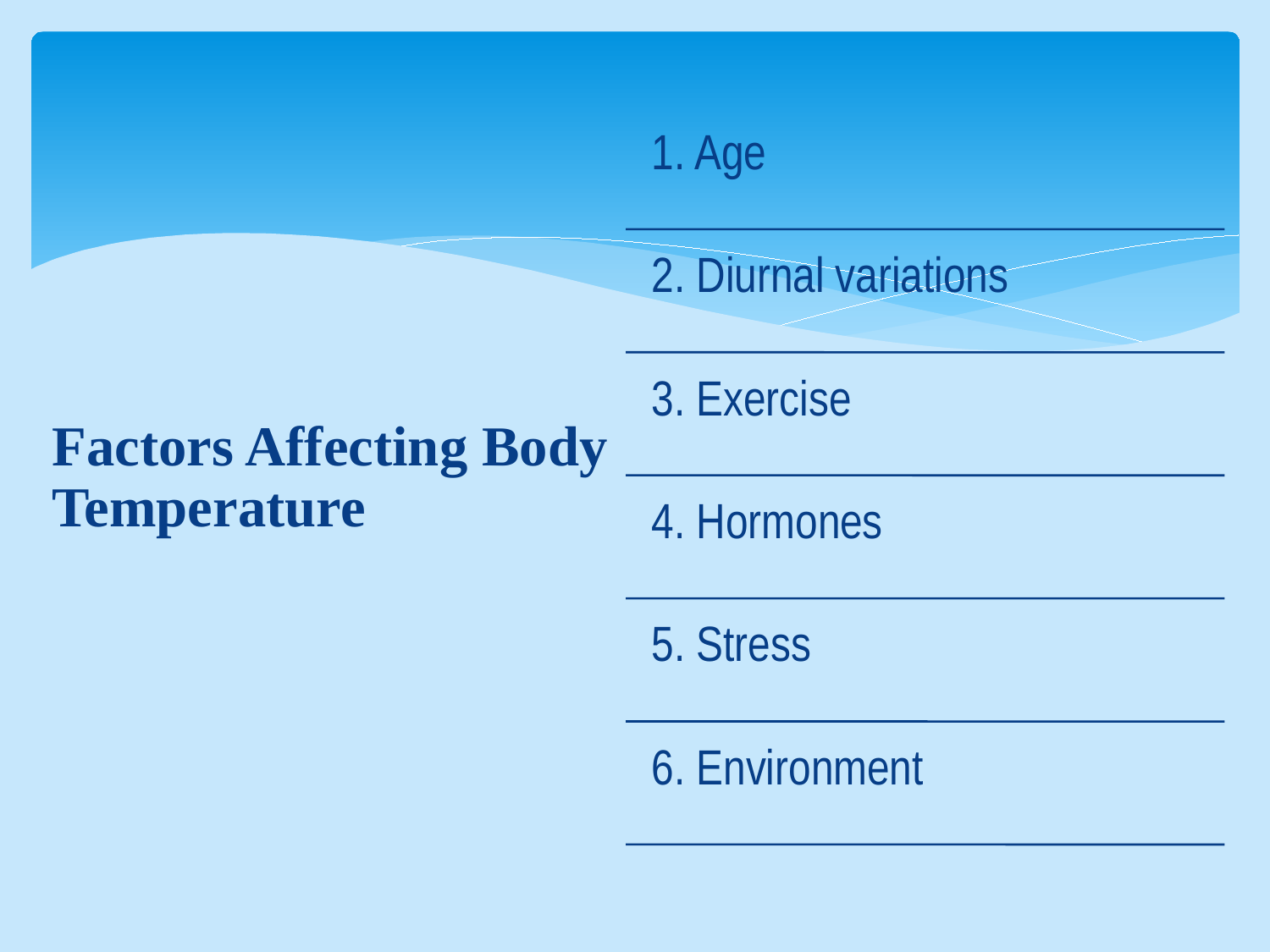

Factors Affecting Body Temperature
1. Age
2. Diurnal variations
3. Exercise
4. Hormones
5. Stress
6. Environment